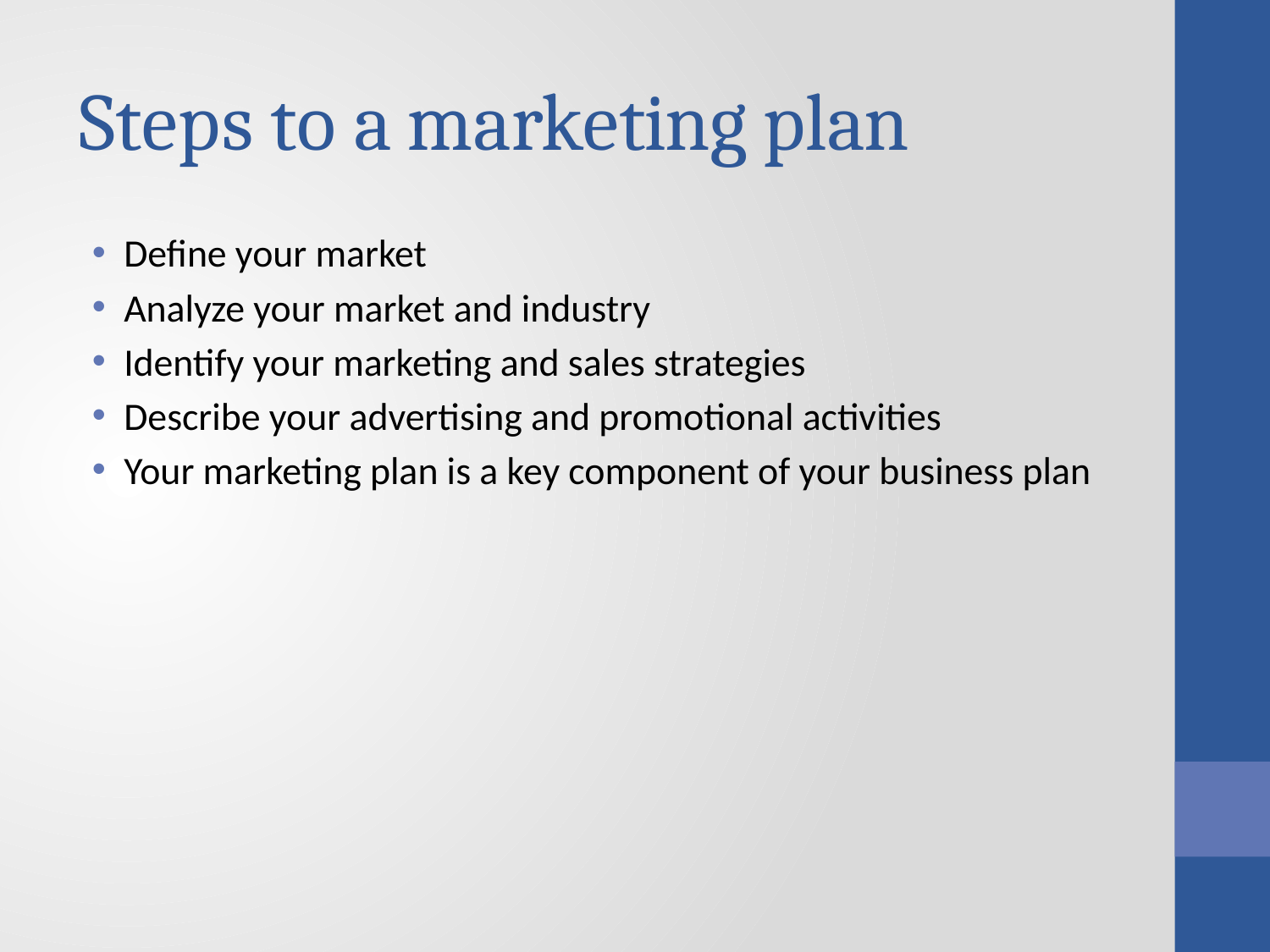

Steps to a marketing plan
Define your market
Analyze your market and industry
Identify your marketing and sales strategies
Describe your advertising and promotional activities
Your marketing plan is a key component of your business plan